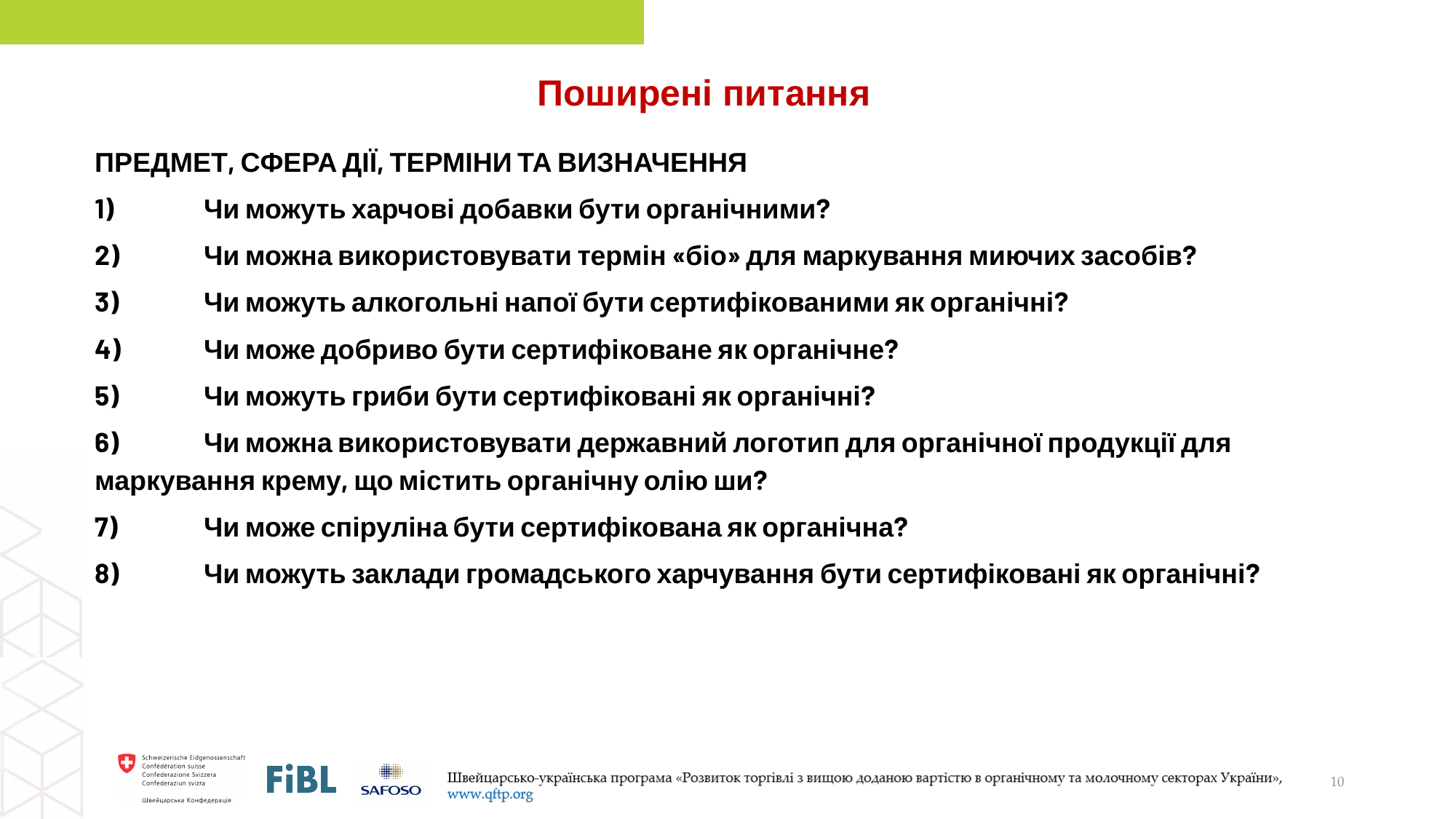

Поширені питання
ПРЕДМЕТ, СФЕРА ДІЇ, ТЕРМІНИ ТА ВИЗНАЧЕННЯ
1)	Чи можуть харчові добавки бути органічними?
2)	Чи можна використовувати термін «біо» для маркування миючих засобів?
3)	Чи можуть алкогольні напої бути сертифікованими як органічні?
4)	Чи може добриво бути сертифіковане як органічне?
5)	Чи можуть гриби бути сертифіковані як органічні?
6)	Чи можна використовувати державний логотип для органічної продукції для маркування крему, що містить органічну олію ши?
7)	Чи може спіруліна бути сертифікована як органічна?
8)	Чи можуть заклади громадського харчування бути сертифіковані як органічні?
10